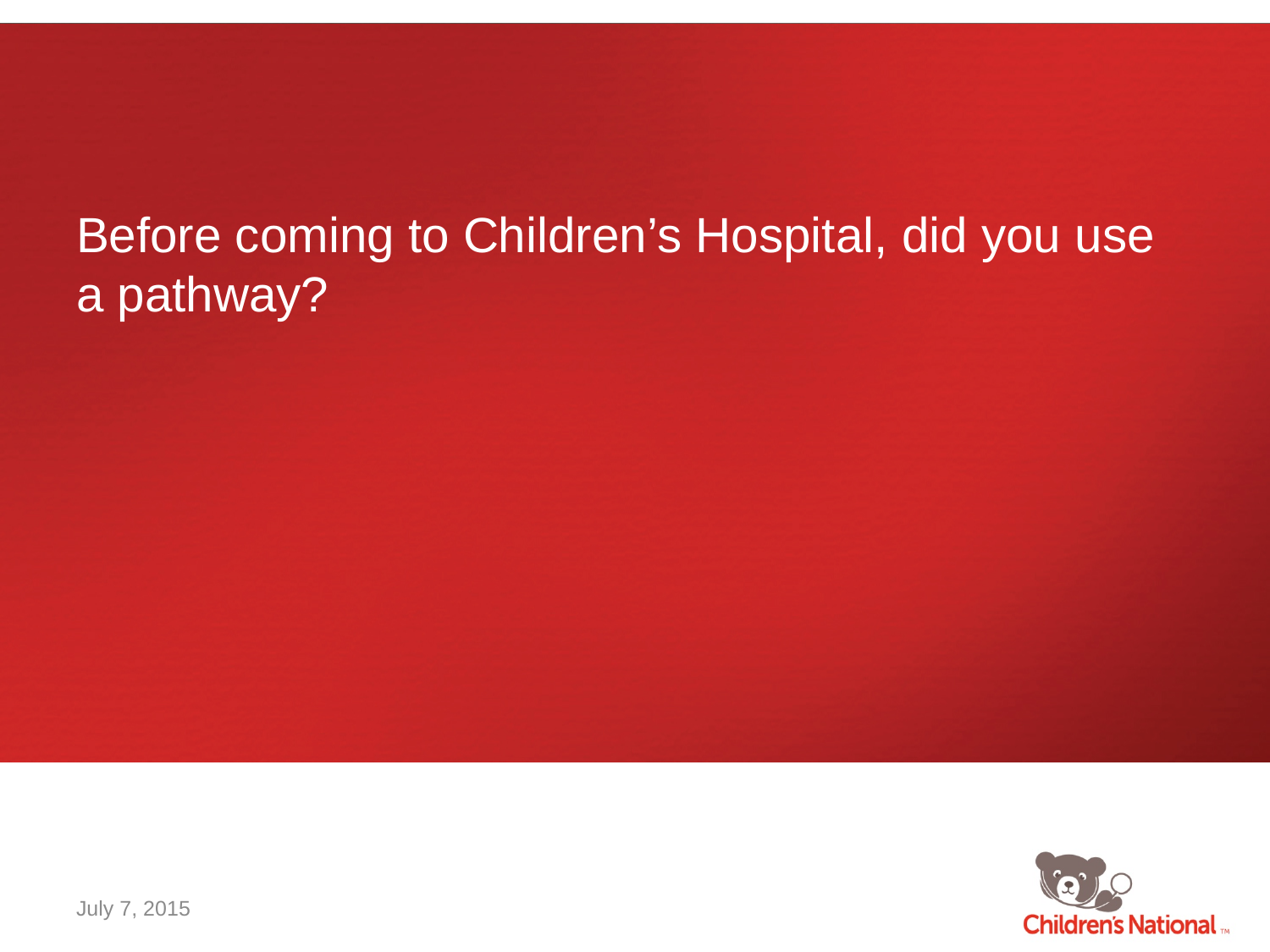

# Before coming to Children’s Hospital, did you use a pathway?
July 7, 2015